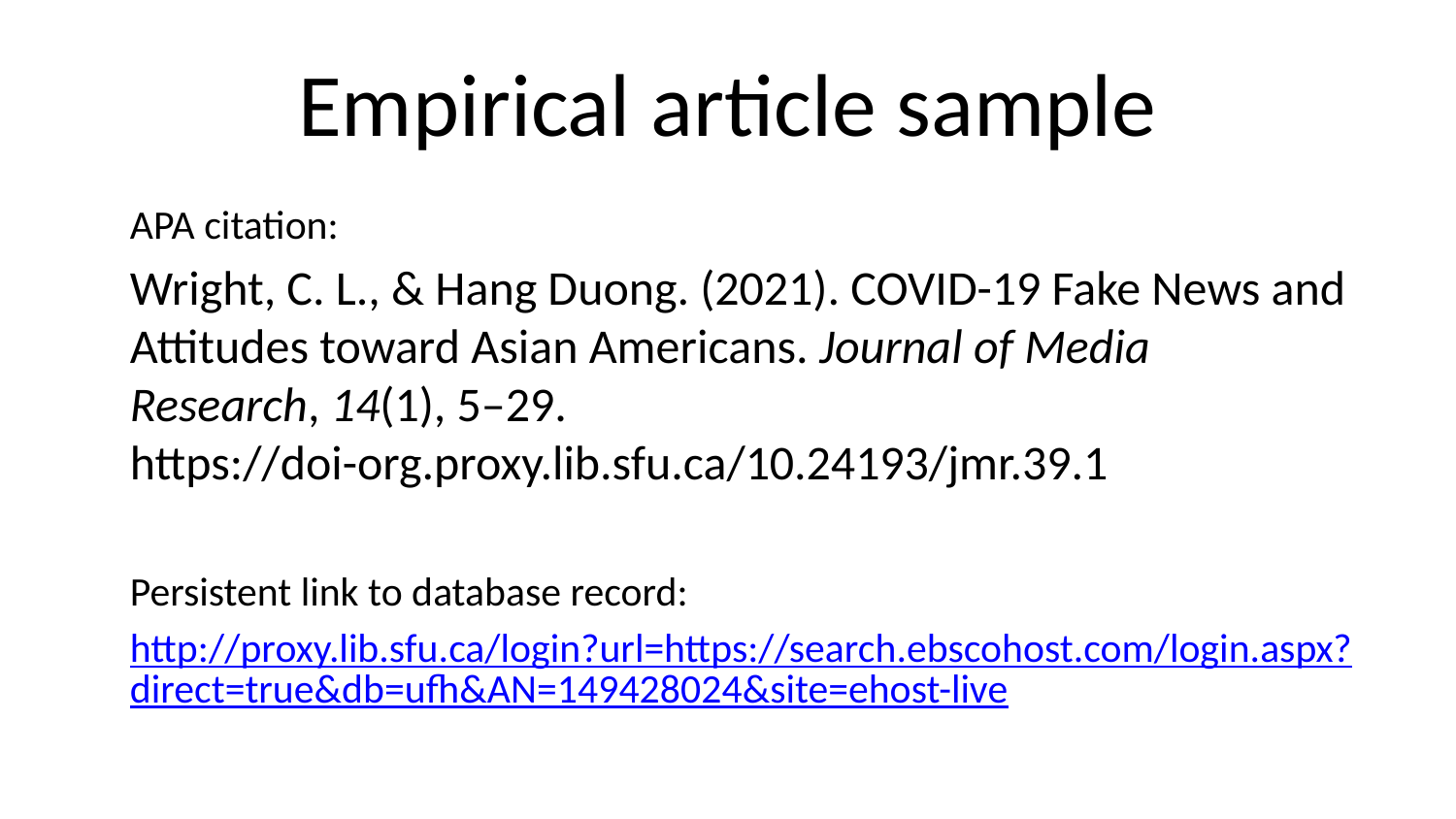

# Empirical article sample
APA citation:
Wright, C. L., & Hang Duong. (2021). COVID-19 Fake News and Attitudes toward Asian Americans. Journal of Media Research, 14(1), 5–29. https://doi-org.proxy.lib.sfu.ca/10.24193/jmr.39.1

Persistent link to database record:
http://proxy.lib.sfu.ca/login?url=https://search.ebscohost.com/login.aspx?direct=true&db=ufh&AN=149428024&site=ehost-live